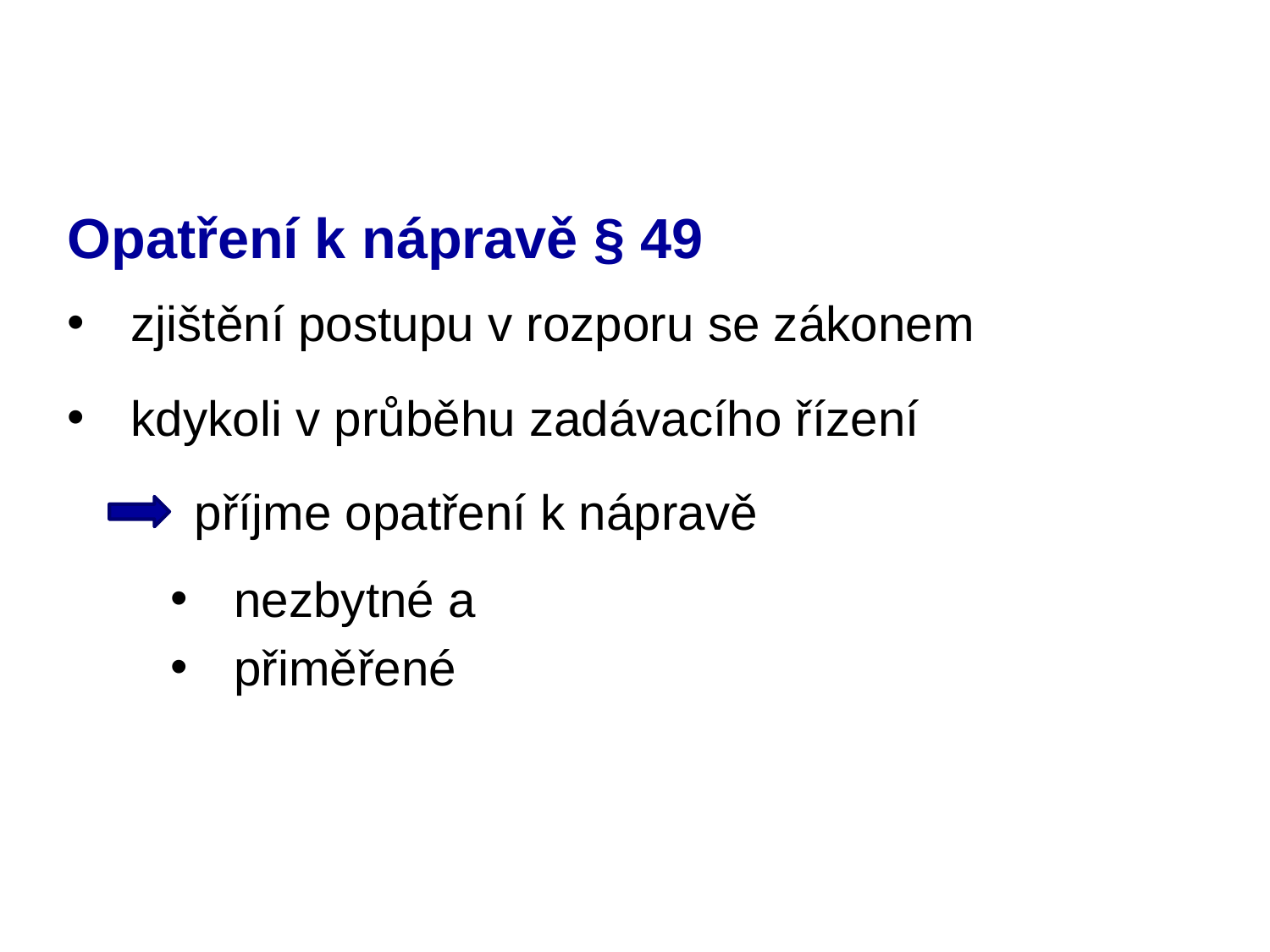

# Opatření k nápravě § 49
zjištění postupu v rozporu se zákonem
kdykoli v průběhu zadávacího řízení
	příjme opatření k nápravě
nezbytné a
přiměřené